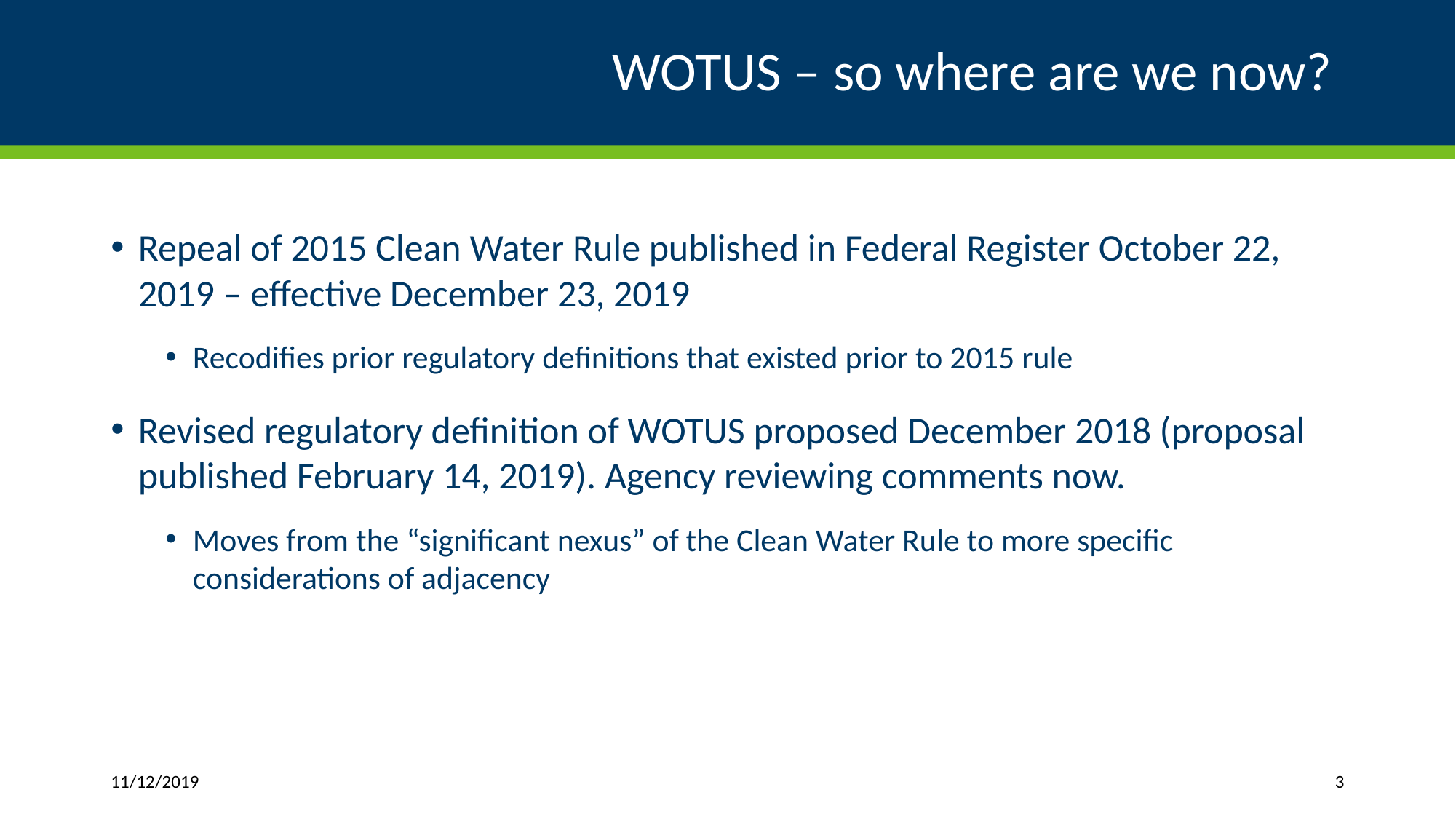

# WOTUS – so where are we now?
Repeal of 2015 Clean Water Rule published in Federal Register October 22, 2019 – effective December 23, 2019
Recodifies prior regulatory definitions that existed prior to 2015 rule
Revised regulatory definition of WOTUS proposed December 2018 (proposal published February 14, 2019). Agency reviewing comments now.
Moves from the “significant nexus” of the Clean Water Rule to more specific considerations of adjacency
11/12/2019
3